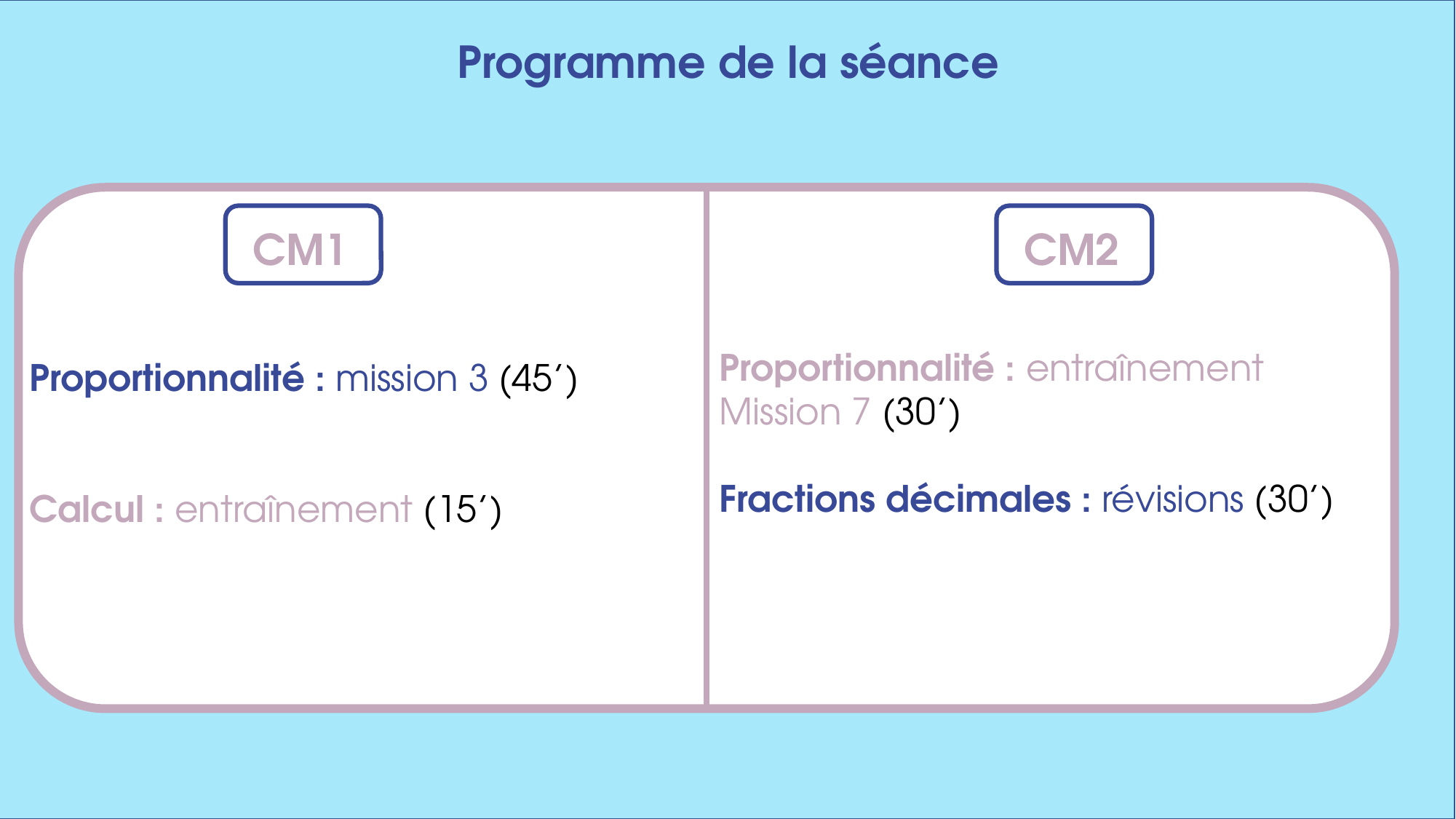

Programme de la séance

CM1

CM2
Proportionnalité : entraînement Mission 7 (30’)

Fractions décimales : révisions (30’)

Proportionnalité : mission 3 (45’)

Calcul : entraînement (15’)
www.maitresseherisson.com